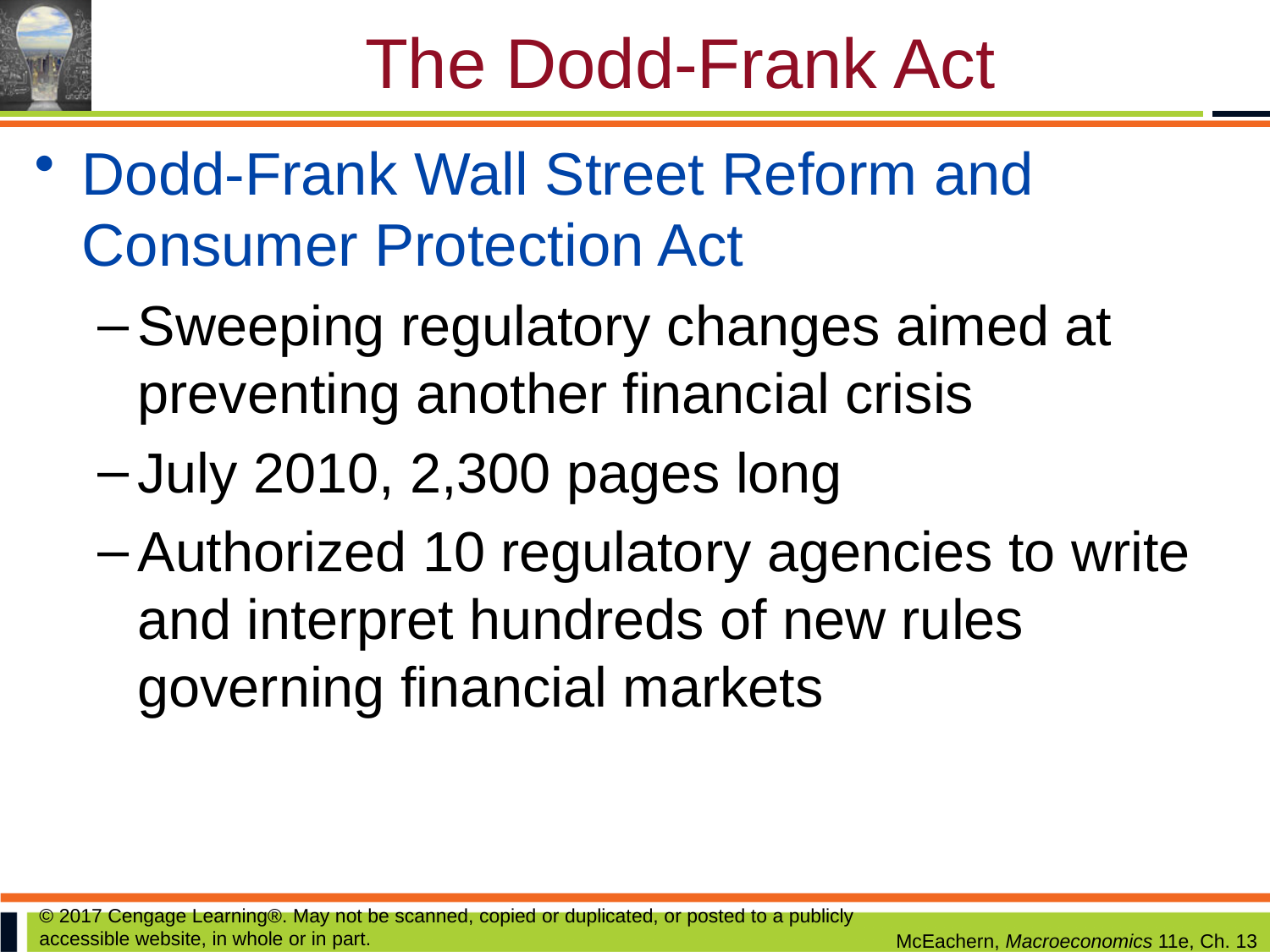

# The Dodd-Frank Act
Dodd-Frank Wall Street Reform and Consumer Protection Act
Sweeping regulatory changes aimed at preventing another financial crisis
July 2010, 2,300 pages long
Authorized 10 regulatory agencies to write and interpret hundreds of new rules governing financial markets
© 2017 Cengage Learning®. May not be scanned, copied or duplicated, or posted to a publicly accessible website, in whole or in part.